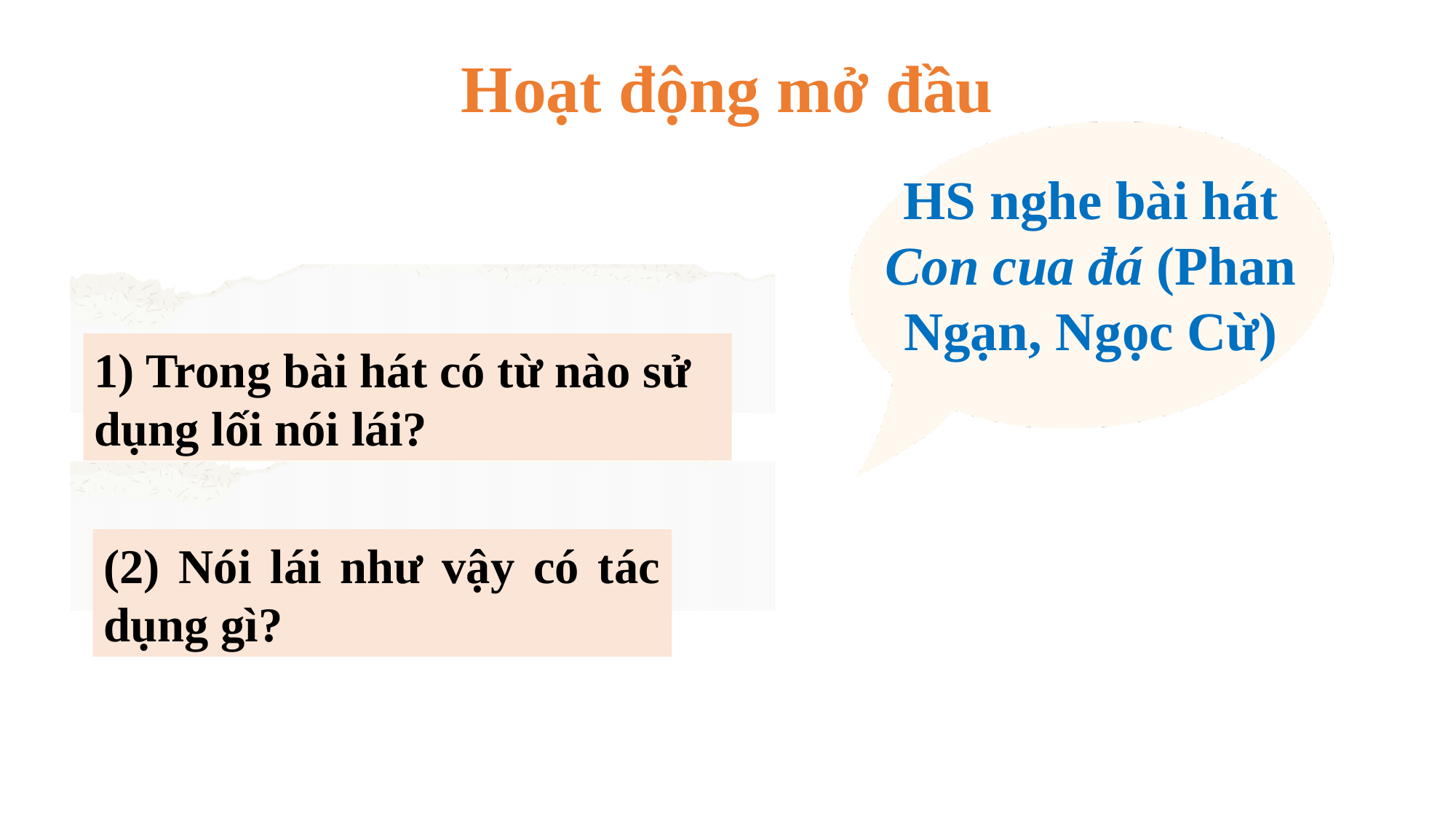

Hoạt động mở đầu

HS nghe bài hát Con cua đá (Phan Ngạn, Ngọc Cừ)

1) Trong bài hát có từ nào sử dụng lối nói lái?

(2) Nói lái như vậy có tác dụng gì?
Nguyễn nhâm 891